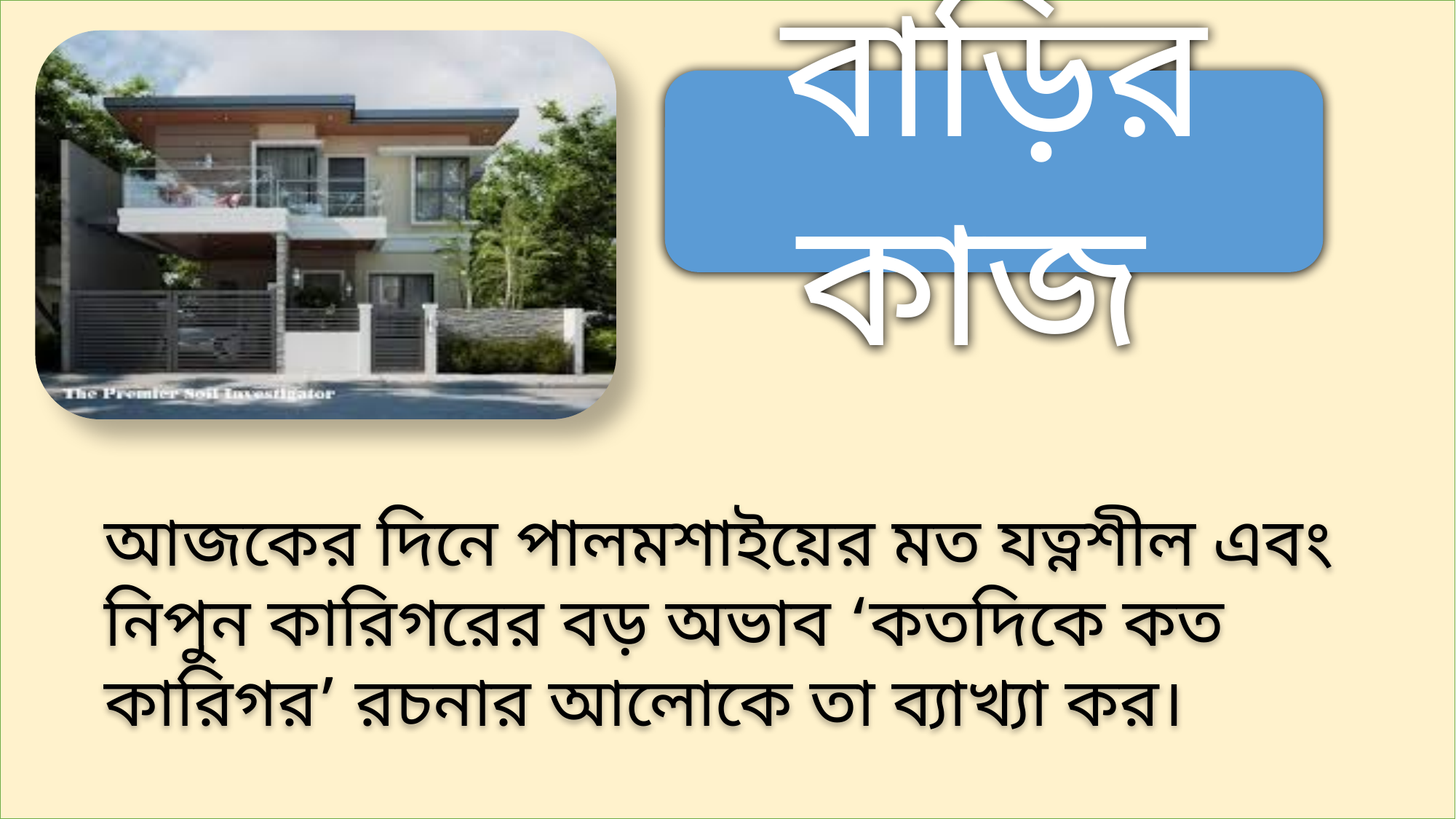

বাড়ির কাজ
আজকের দিনে পালমশাইয়ের মত যত্নশীল এবং নিপুন কারিগরের বড় অভাব ‘কতদিকে কত কারিগর’ রচনার আলোকে তা ব্যাখ্যা কর।